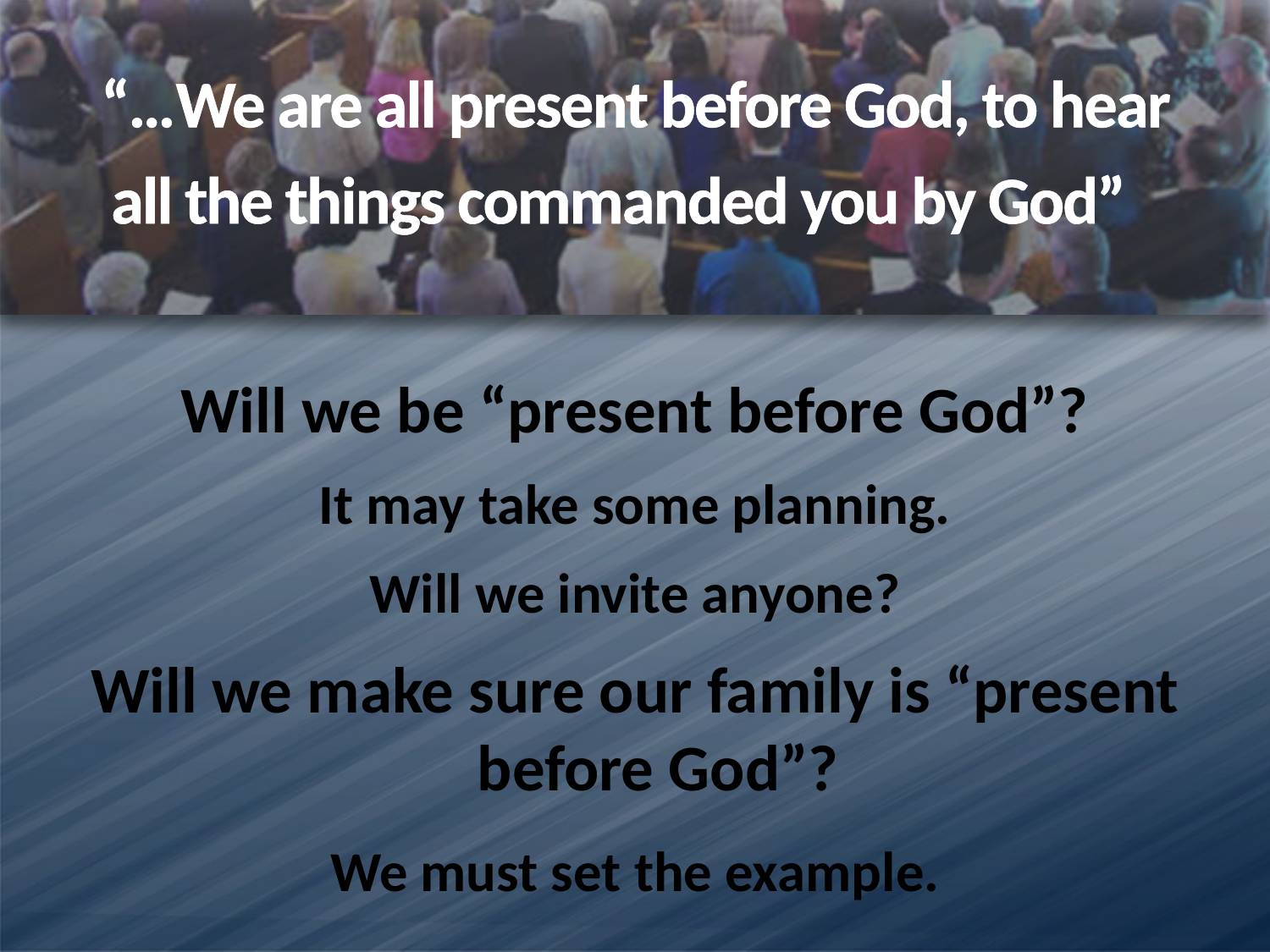

# “…We are all present before God, to hear all the things commanded you by God”
Will we be “present before God”?
It may take some planning.
Will we invite anyone?
Will we make sure our family is “present before God”?
We must set the example.